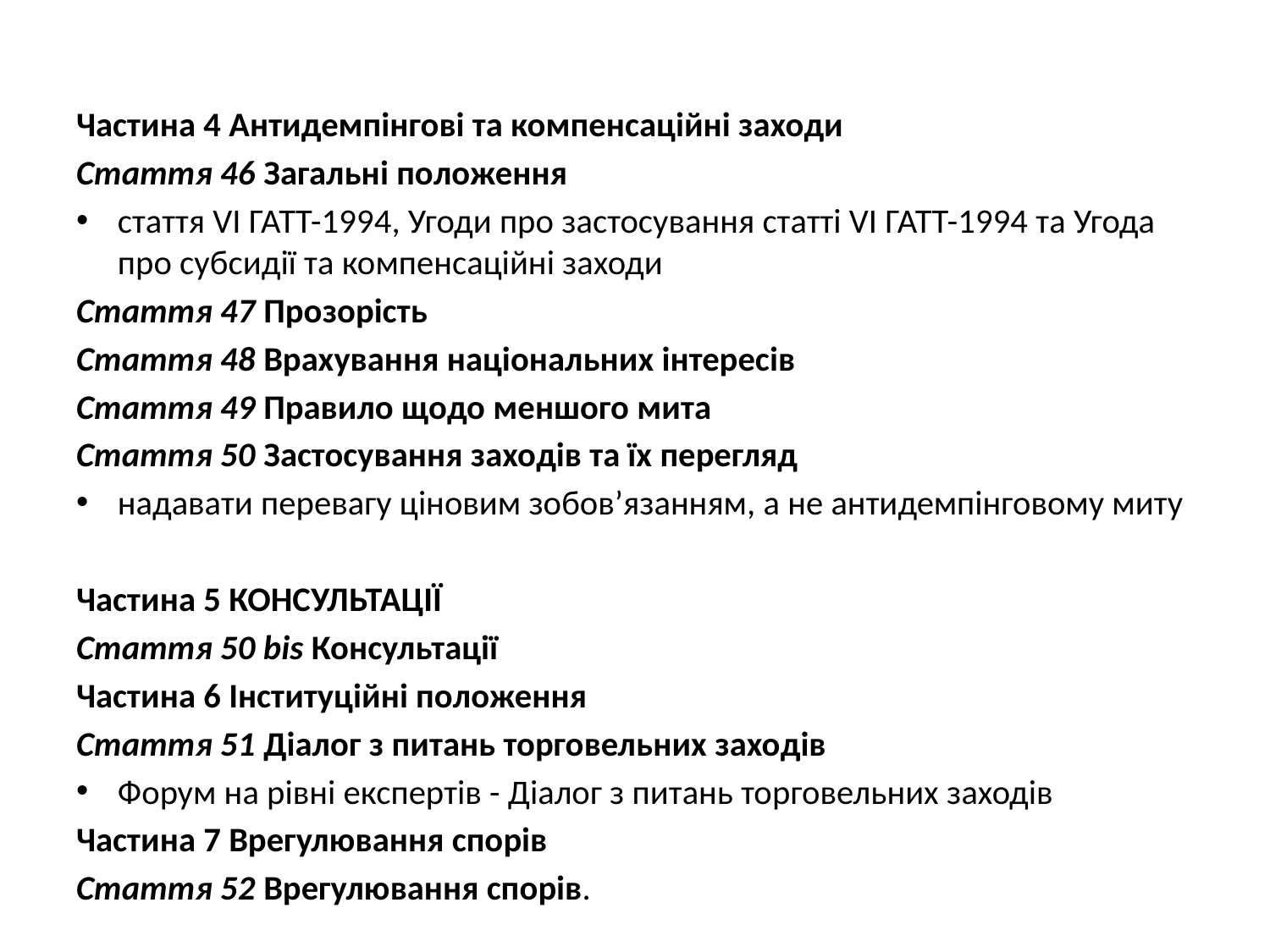

#
Частина 4 Антидемпінгові та компенсаційні заходи
Стаття 46 Загальні положення
стаття VI ГАТТ-1994, Угоди про застосування статті VI ГАТТ-1994 та Угода про субсидії та компенсаційні заходи
Стаття 47 Прозорість
Стаття 48 Врахування національних інтересів
Стаття 49 Правило щодо меншого мита
Стаття 50 Застосування заходів та їх перегляд
надавати перевагу ціновим зобов’язанням, а не антидемпінговому миту

Частина 5 КОНСУЛЬТАЦІЇ
Стаття 50 bis Консультації
Частина 6 Інституційні положення
Стаття 51 Діалог з питань торговельних заходів
Форум на рівні експертів - Діалог з питань торговельних заходів
Частина 7 Врегулювання спорів
Стаття 52 Врегулювання спорів.